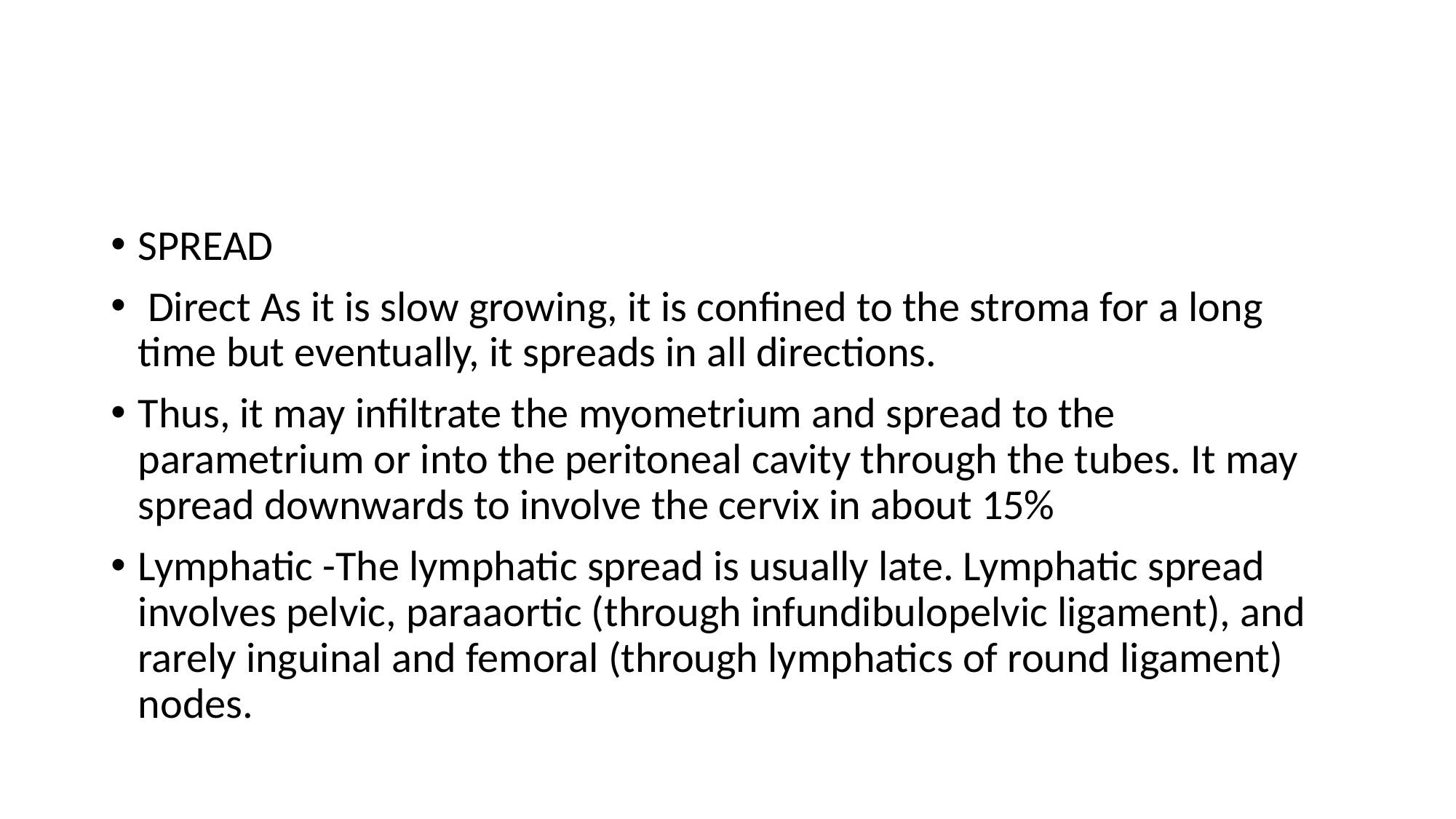

#
SPREAD
 Direct As it is slow growing, it is confined to the stroma for a long time but eventually, it spreads in all directions.
Thus, it may infiltrate the myometrium and spread to the parametrium or into the peritoneal cavity through the tubes. It may spread downwards to involve the cervix in about 15%
Lymphatic -The lymphatic spread is usually late. Lymphatic spread involves pelvic, paraaortic (through infundibulopelvic ligament), and rarely inguinal and femoral (through lymphatics of round ligament) nodes.